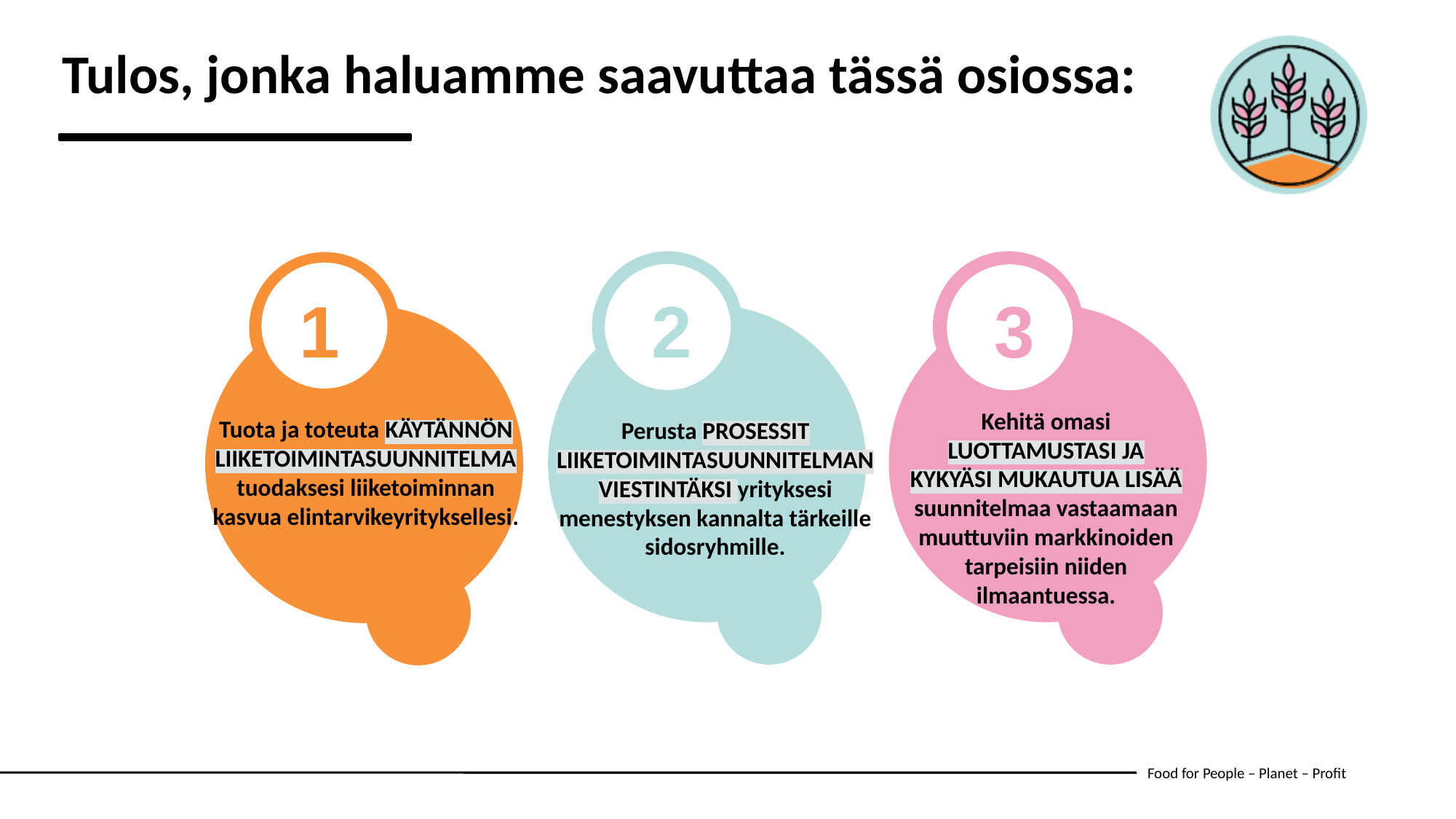

Tulos, jonka haluamme saavuttaa tässä osiossa:
1
2
3
Kehitä omasi LUOTTAMUSTASI JA KYKYÄSI MUKAUTUA LISÄÄ suunnitelmaa vastaamaan muuttuviin markkinoiden tarpeisiin niiden ilmaantuessa.

Tuota ja toteuta KÄYTÄNNÖN LIIKETOIMINTASUUNNITELMA tuodaksesi liiketoiminnan kasvua elintarvikeyrityksellesi.

Perusta PROSESSIT LIIKETOIMINTASUUNNITELMAN VIESTINTÄKSI yrityksesi menestyksen kannalta tärkeille sidosryhmille.